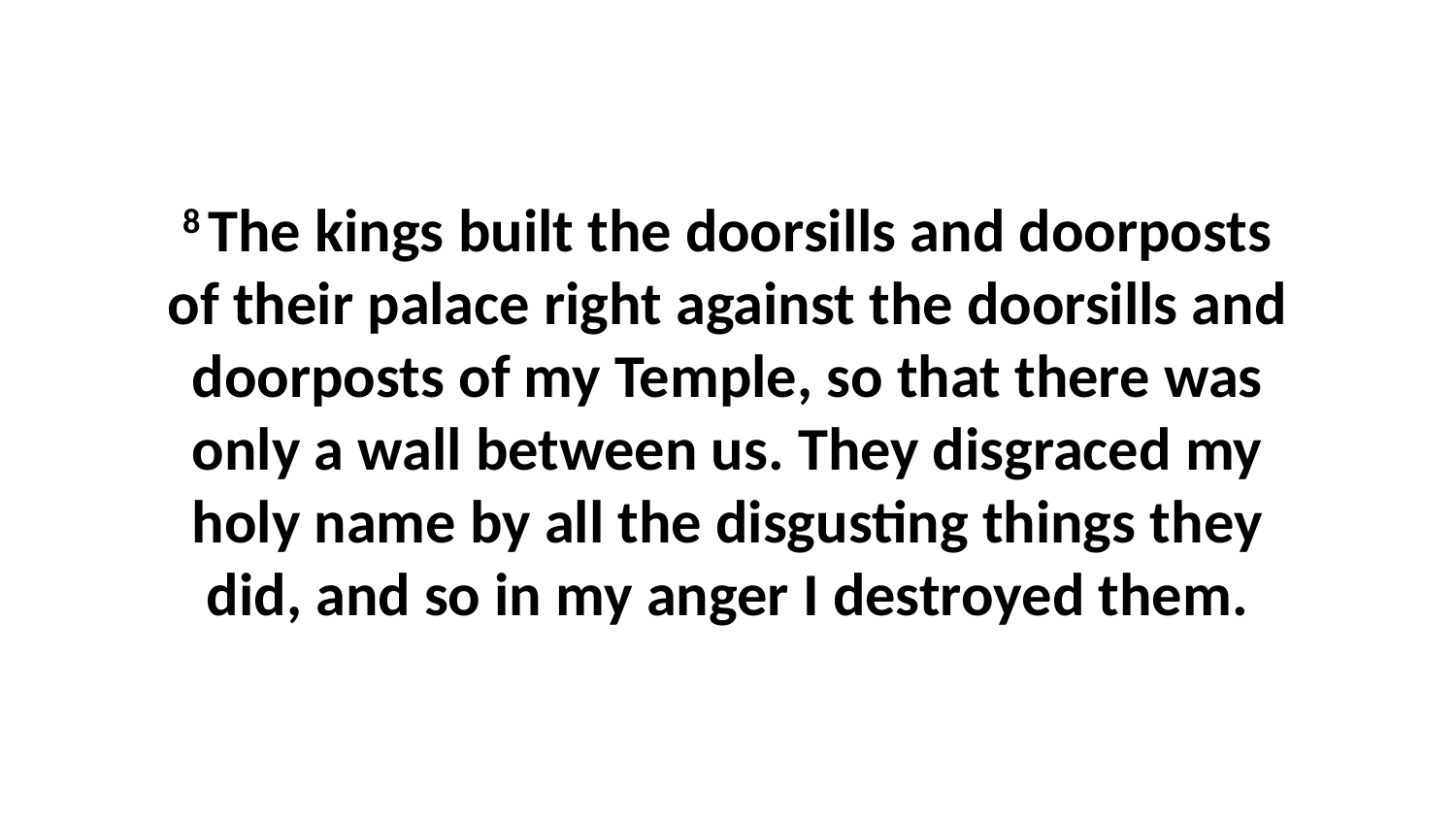

8 The kings built the doorsills and doorposts of their palace right against the doorsills and doorposts of my Temple, so that there was only a wall between us. They disgraced my holy name by all the disgusting things they did, and so in my anger I destroyed them.